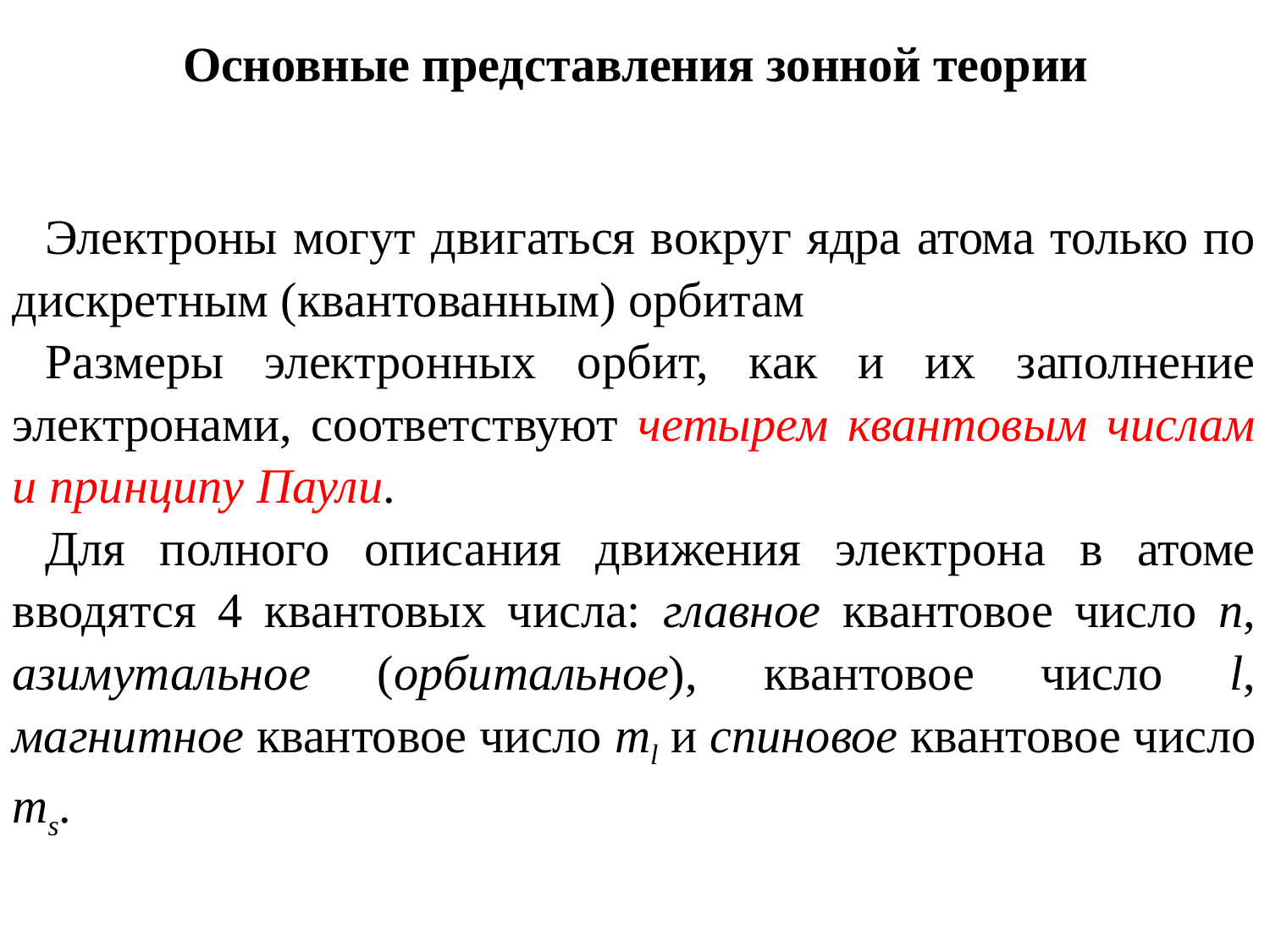

Основные представления зонной теории
Электроны могут двигаться вокруг ядра атома только по дискретным (квантованным) орбитам
Размеры электронных орбит, как и их заполнение электронами, соответствуют четырем квантовым числам и принципу Паули.
Для полного описания движения электрона в атоме вводятся 4 квантовых числа: главное квантовое число n, азимутальное (орбитальное), квантовое число l, магнитное квантовое число ml и спиновое квантовое число ms.